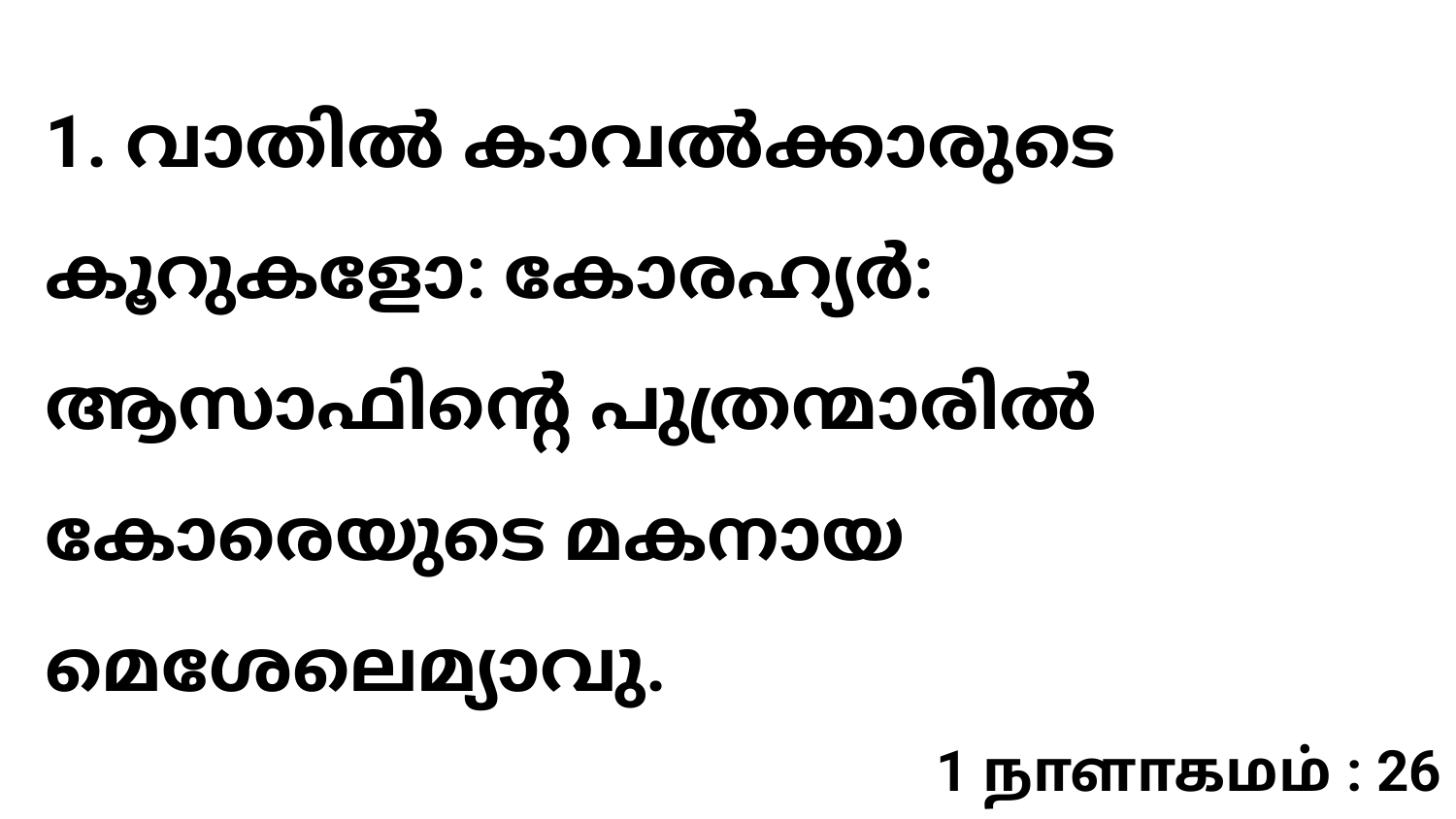

1. വാതിൽ കാവൽക്കാരുടെ കൂറുകളോ: കോരഹ്യർ: ആസാഫിന്റെ പുത്രന്മാരിൽ കോരെയുടെ മകനായ മെശേലെമ്യാവു.
1 நாளாகமம் : 26